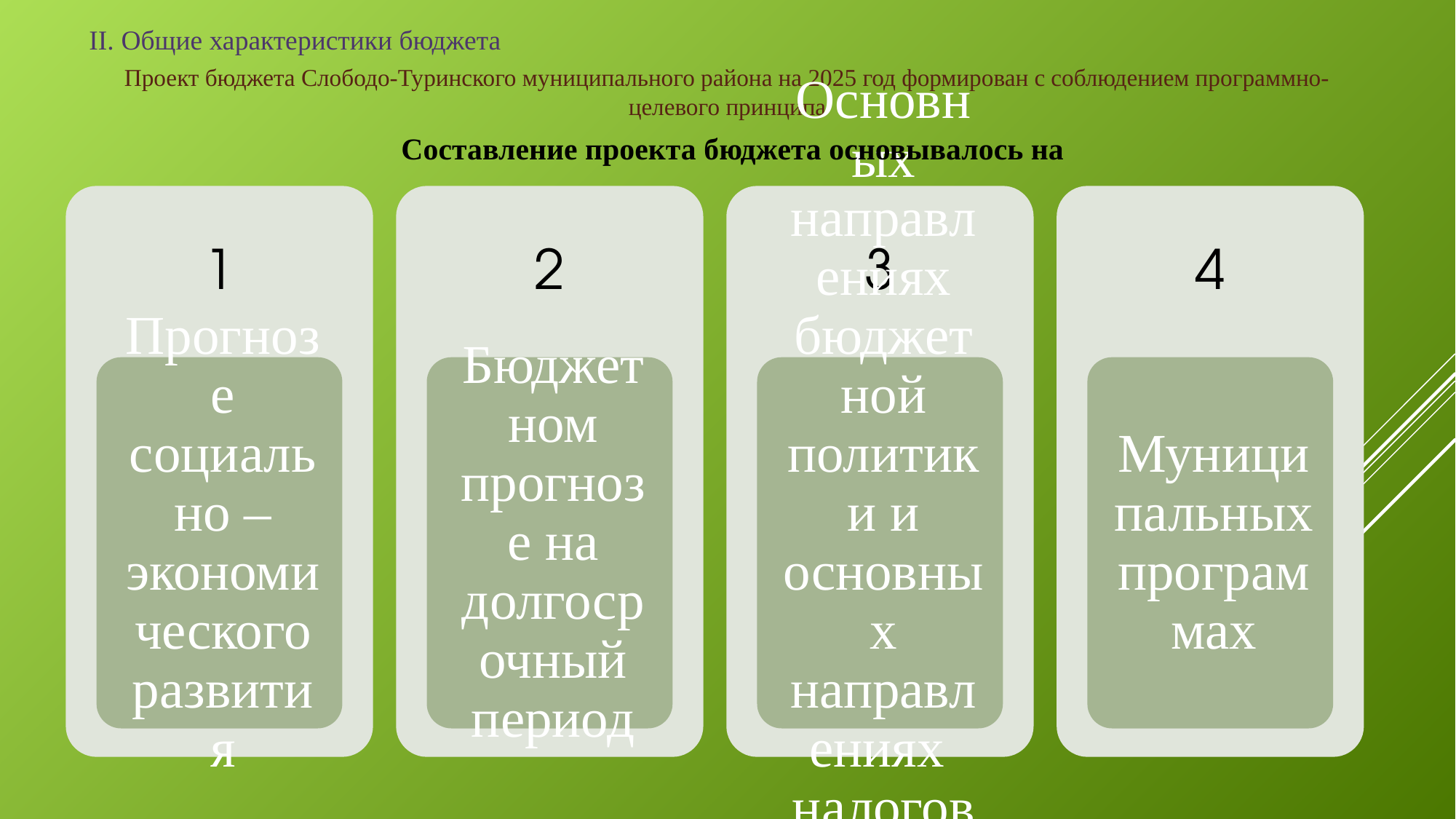

II. Общие характеристики бюджета
Проект бюджета Слободо-Туринского муниципального района на 2025 год формирован с соблюдением программно-целевого принципа
Составление проекта бюджета основывалось на
1
Прогнозе социально – экономического развития
2
Бюджетном прогнозе на долгосрочный период
3
Основных направлениях бюджетной политики и основных направлениях  налоговой политики
4
Муниципальных программах